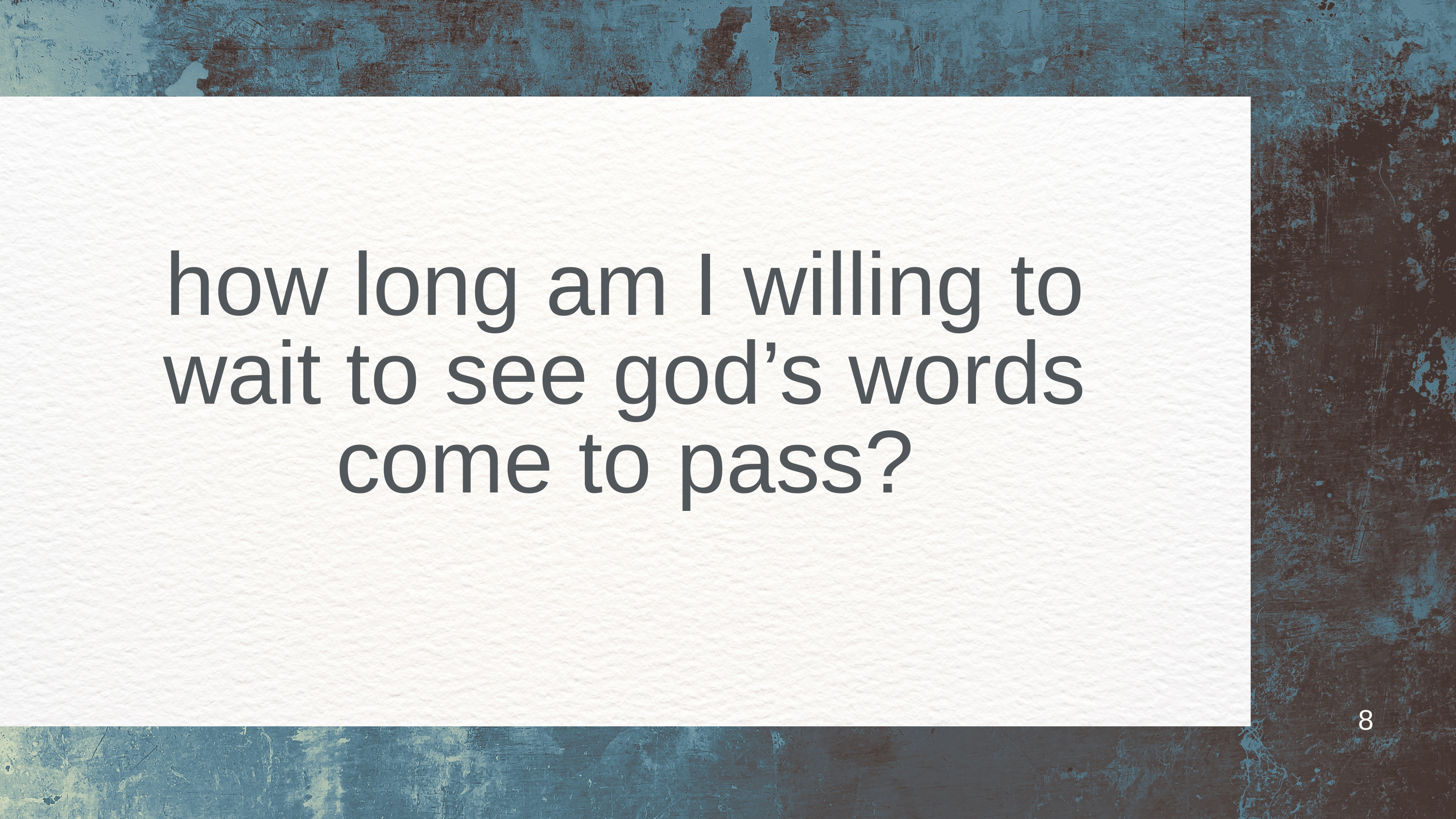

how long am I willing to wait to see god’s words come to pass?
8